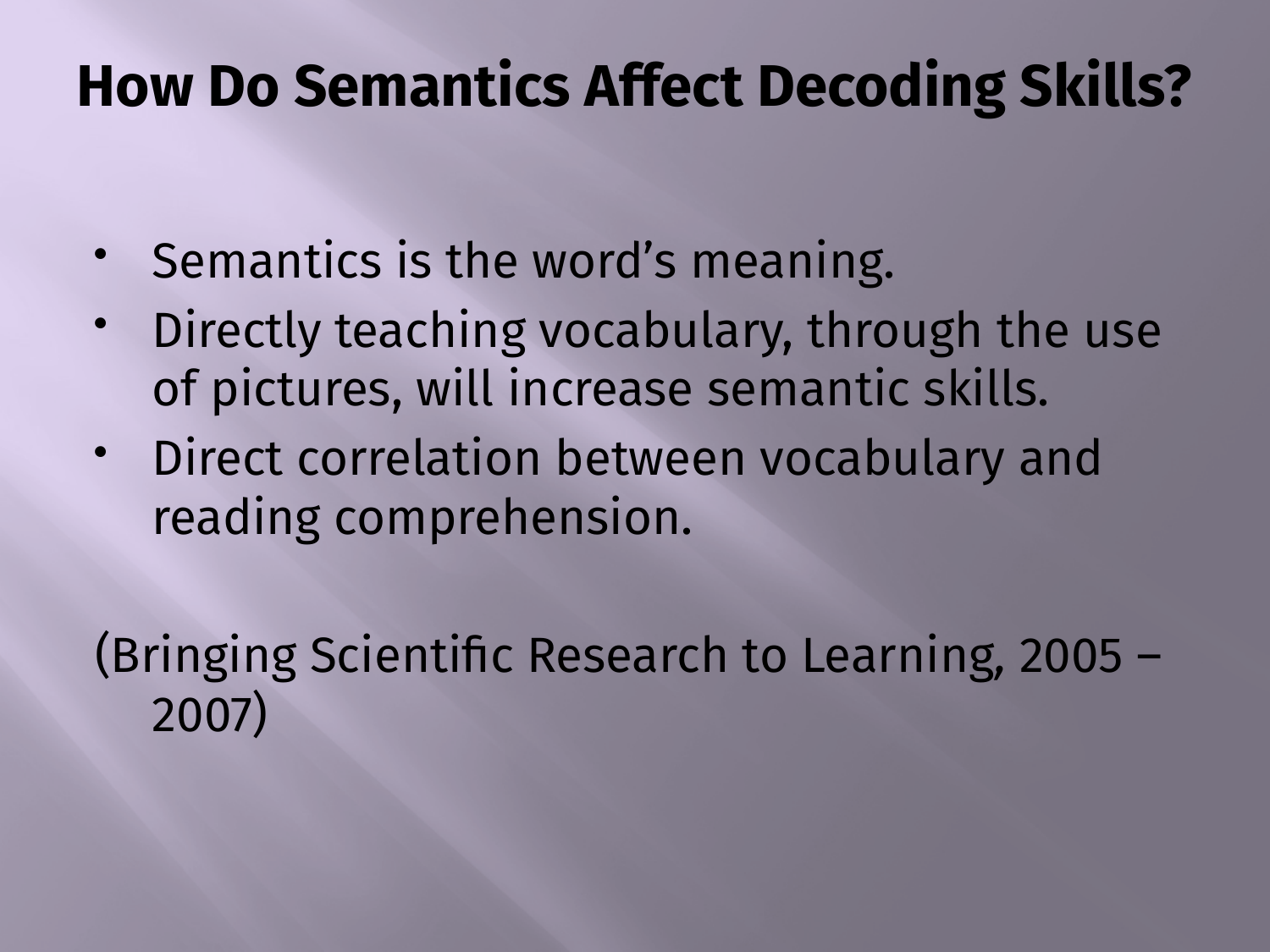

# How Do Semantics Affect Decoding Skills?
Semantics is the word’s meaning.
Directly teaching vocabulary, through the use of pictures, will increase semantic skills.
Direct correlation between vocabulary and reading comprehension.

(Bringing Scientific Research to Learning, 2005 – 2007)